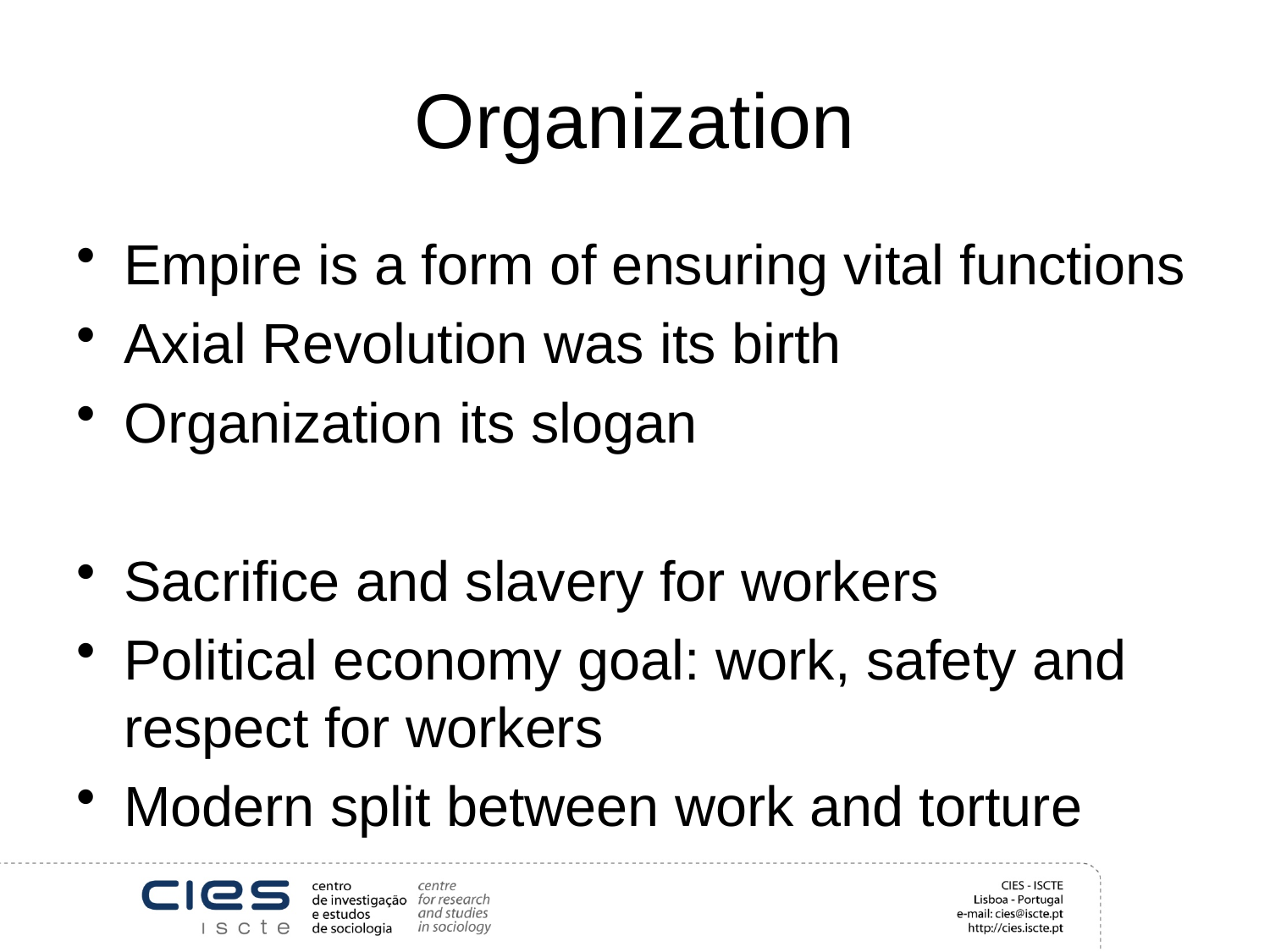

# Organization
Empire is a form of ensuring vital functions
Axial Revolution was its birth
Organization its slogan

Sacrifice and slavery for workers
Political economy goal: work, safety and respect for workers
Modern split between work and torture